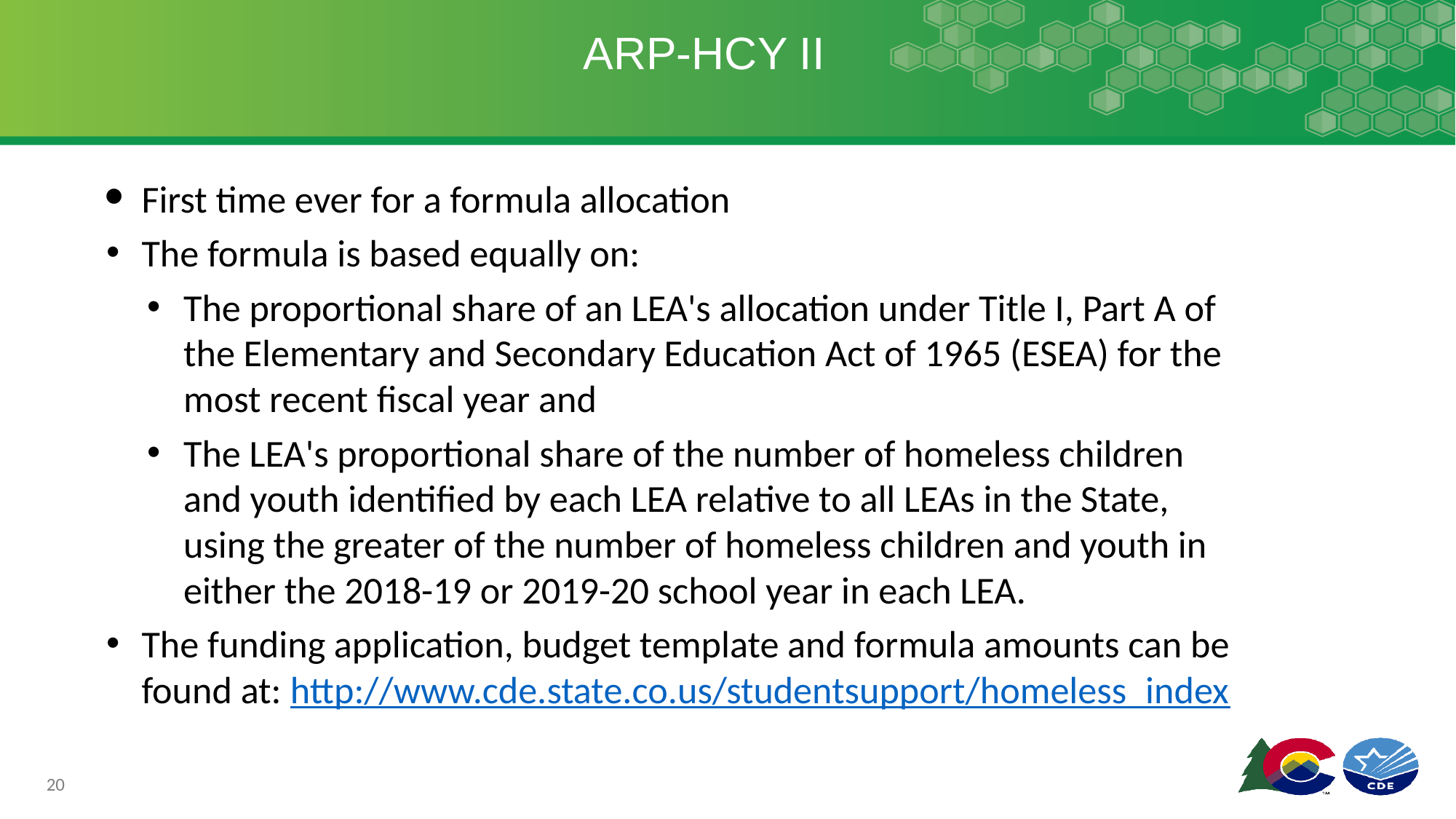

# ARP-HCY II
First time ever for a formula allocation
The formula is based equally on:
The proportional share of an LEA's allocation under Title I, Part A of the Elementary and Secondary Education Act of 1965 (ESEA) for the most recent fiscal year and
The LEA's proportional share of the number of homeless children and youth identified by each LEA relative to all LEAs in the State, using the greater of the number of homeless children and youth in either the 2018-19 or 2019-20 school year in each LEA.
The funding application, budget template and formula amounts can be found at: http://www.cde.state.co.us/studentsupport/homeless_index

20